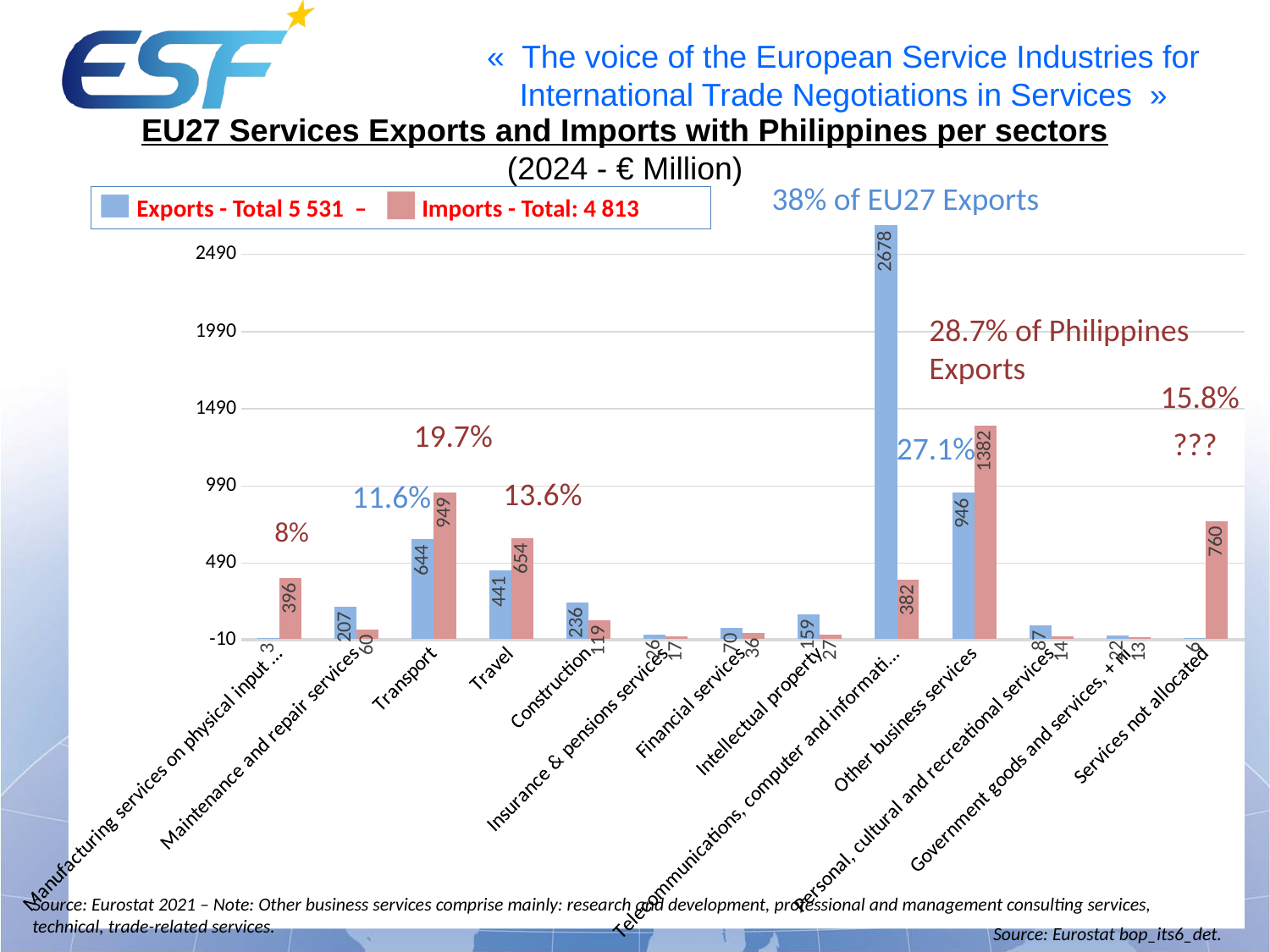

EU27 Services Exports and Imports with Philippines per sectors
(2024 - € Million)
38% of EU27 Exports
      Exports - Total 5 531  –          Imports - Total: 4 813

### Chart

| Category | Exports | Imports |
|---|---|---|
| Manufacturing services on physical input … | 3.0 | 396.0 |
| Maintenance and repair services | 207.0 | 60.0 |
| Transport | 644.0 | 949.0 |
| Travel | 441.0 | 654.0 |
| Construction | 236.0 | 119.0 |
| Insurance & pensions services | 26.0 | 17.0 |
| Financial services | 70.0 | 36.0 |
| Intellectual property | 159.0 | 27.0 |
| Telecommunications, computer and information services | 2678.0 | 382.0 |
| Other business services | 946.0 | 1382.0 |
| Personal, cultural and recreational services | 87.0 | 14.0 |
| Government goods and services, + ni | 22.0 | 13.0 |
| Services not allocated | 6.0 | 760.0 |
28.7% of Philippines Exports
15.8%
19.7%
???
27.1%
13.6%
11.6%
8%
Source: Eurostat 2021 – Note: Other business services comprise mainly: research and development, professional and management consulting services, technical, trade-related services.
Source: Eurostat bop_its6_det.